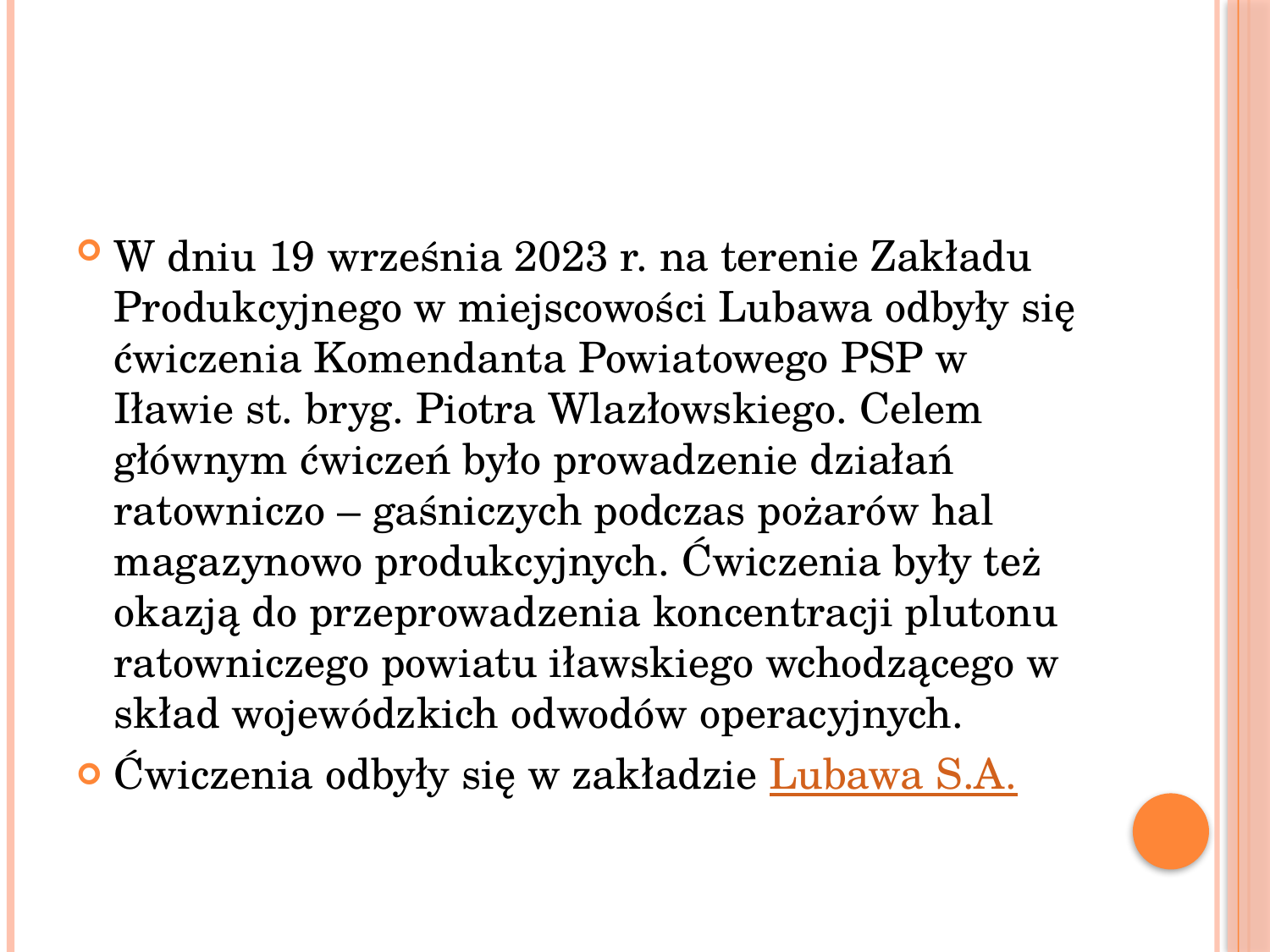

#
W dniu 19 września 2023 r. na terenie Zakładu Produkcyjnego w miejscowości Lubawa odbyły się ćwiczenia Komendanta Powiatowego PSP w Iławie st. bryg. Piotra Wlazłowskiego. Celem głównym ćwiczeń było prowadzenie działań ratowniczo – gaśniczych podczas pożarów hal magazynowo produkcyjnych. Ćwiczenia były też okazją do przeprowadzenia koncentracji plutonu ratowniczego powiatu iławskiego wchodzącego w skład wojewódzkich odwodów operacyjnych.
Ćwiczenia odbyły się w zakładzie Lubawa S.A.